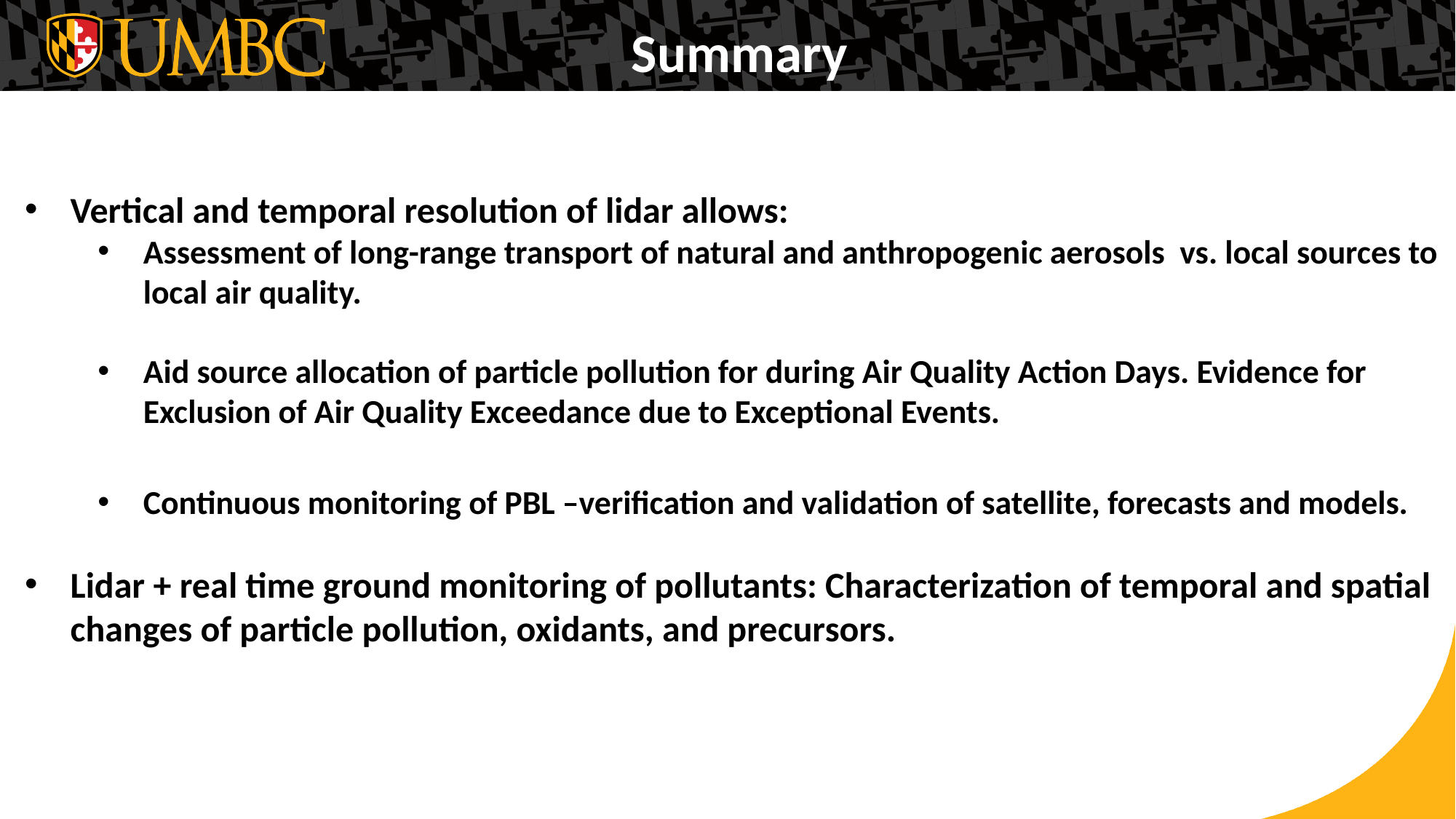

Summary

Vertical and temporal resolution of lidar allows:
Assessment of long-range transport of natural and anthropogenic aerosols  vs. local sources to local air quality.

Aid source allocation of particle pollution for during Air Quality Action Days. Evidence for Exclusion of Air Quality Exceedance due to Exceptional Events.

Continuous monitoring of PBL –verification and validation of satellite, forecasts and models.

Lidar + real time ground monitoring of pollutants: Characterization of temporal and spatial changes of particle pollution, oxidants, and precursors.